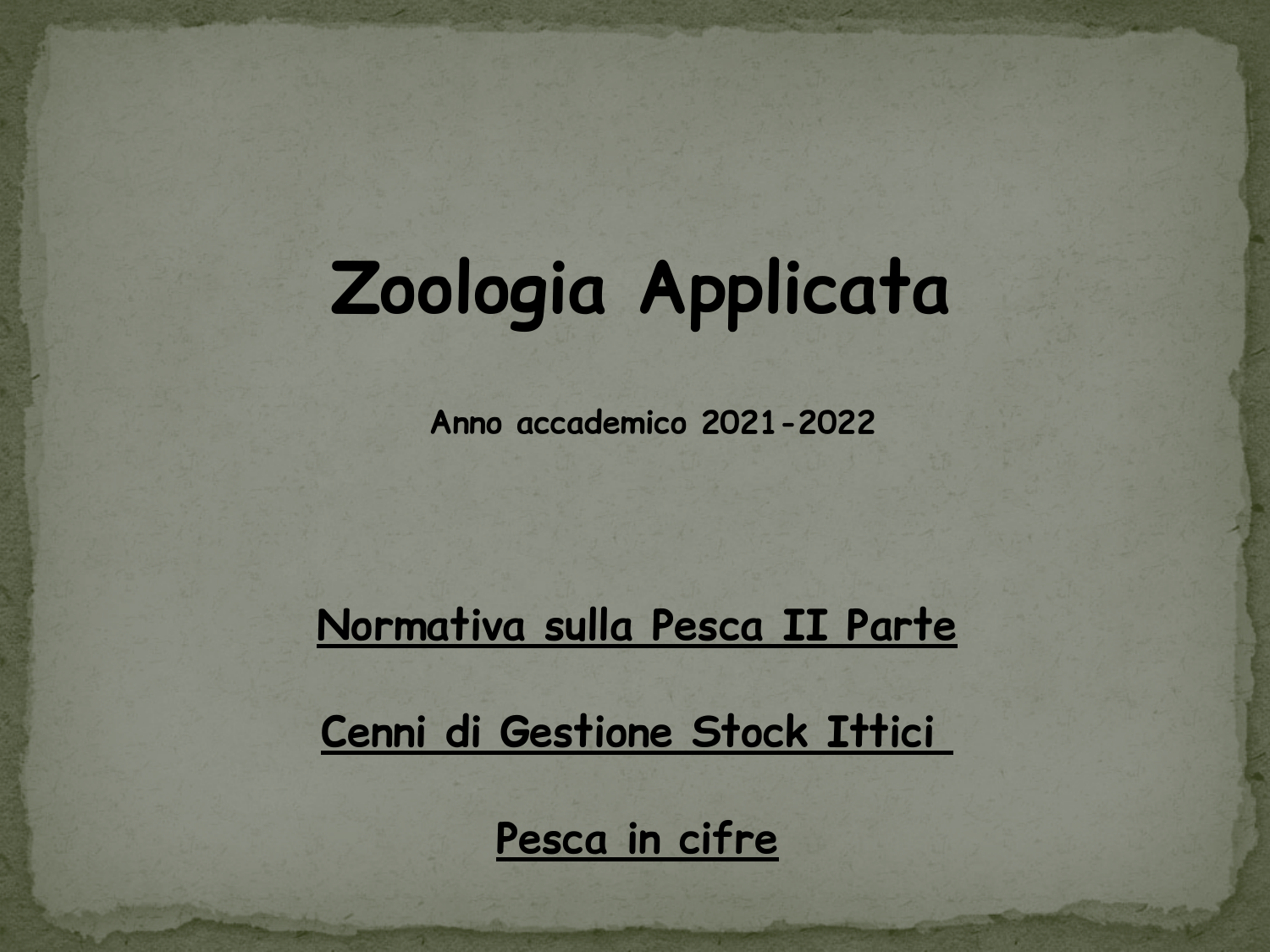

Zoologia Applicata
Anno accademico 2021-2022
Normativa sulla Pesca II Parte
Cenni di Gestione Stock Ittici
Pesca in cifre